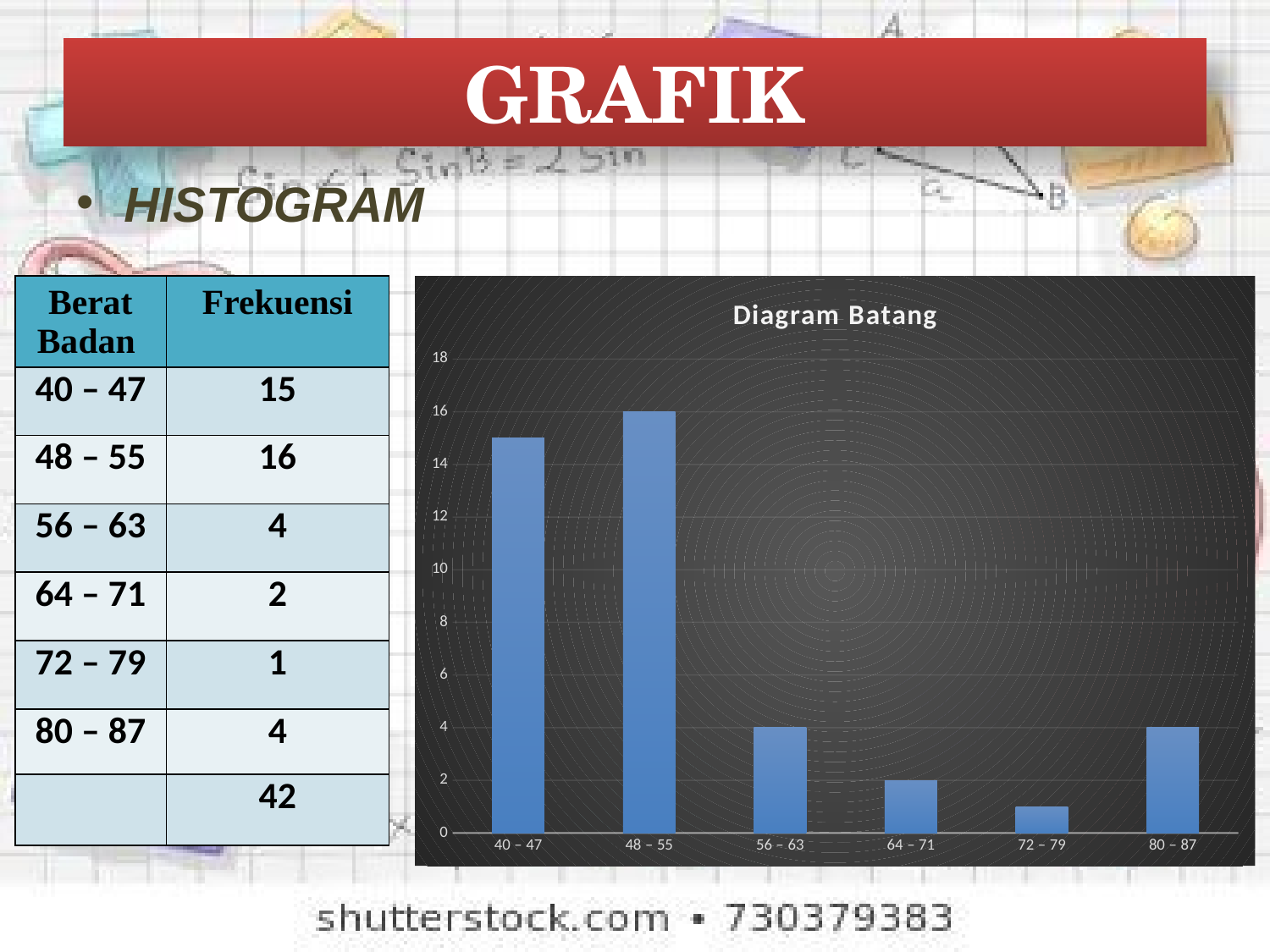

# GRAFIK
HISTOGRAM

| Berat Badan | Frekuensi |
| --- | --- |
| 40 – 47 | 15 |
| 48 – 55 | 16 |
| 56 – 63 | 4 |
| 64 – 71 | 2 |
| 72 – 79 | 1 |
| 80 – 87 | 4 |
|  | 42 |

### Chart: Diagram Batang

| Category |  |
|---|---|
| 40 – 47 | 15.0 |
| 48 – 55 | 16.0 |
| 56 – 63 | 4.0 |
| 64 – 71 | 2.0 |
| 72 – 79 | 1.0 |
| 80 – 87 | 4.0 |